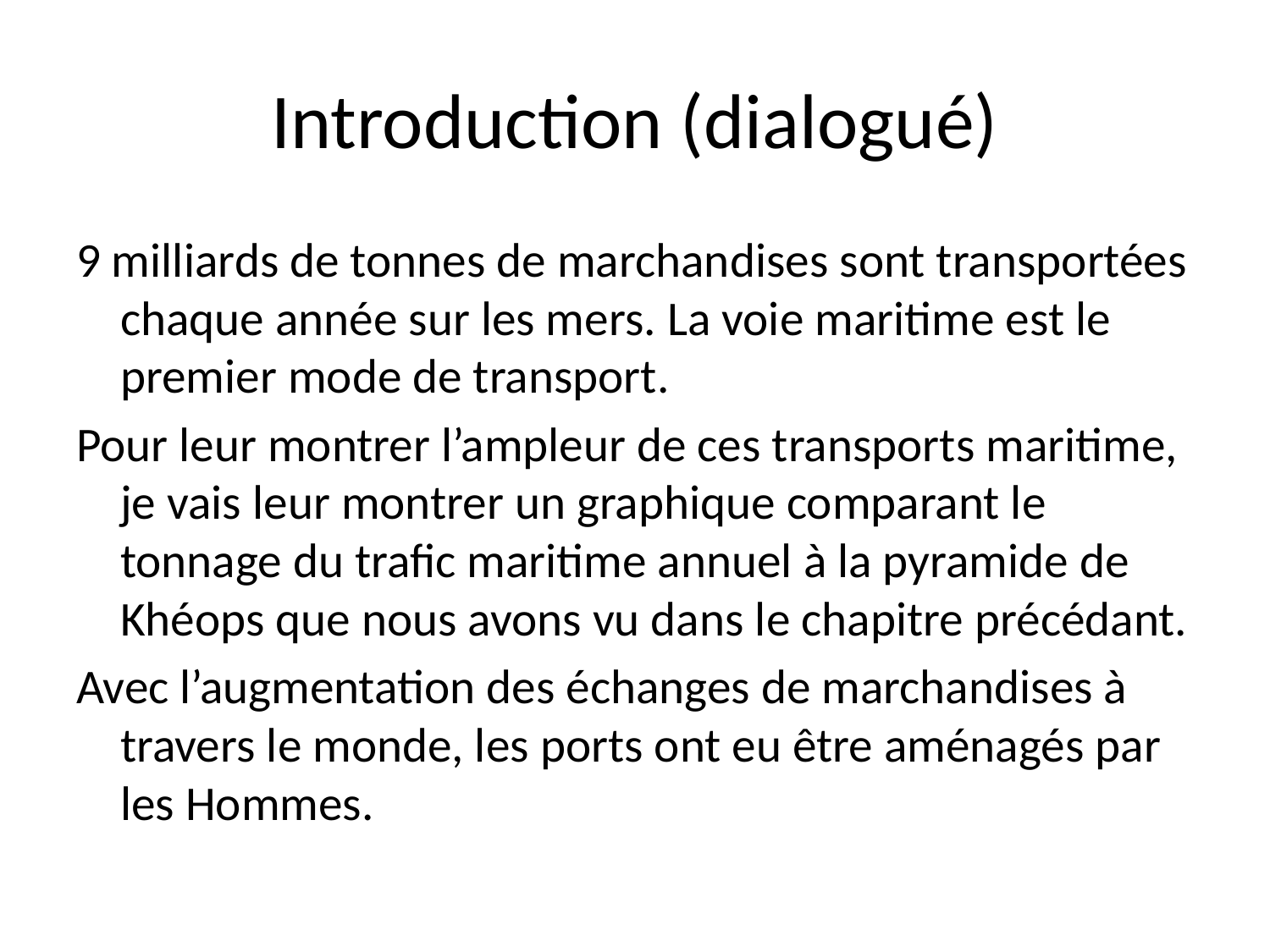

# Introduction (dialogué)
9 milliards de tonnes de marchandises sont transportées chaque année sur les mers. La voie maritime est le premier mode de transport.
Pour leur montrer l’ampleur de ces transports maritime, je vais leur montrer un graphique comparant le tonnage du trafic maritime annuel à la pyramide de Khéops que nous avons vu dans le chapitre précédant.
Avec l’augmentation des échanges de marchandises à travers le monde, les ports ont eu être aménagés par les Hommes.